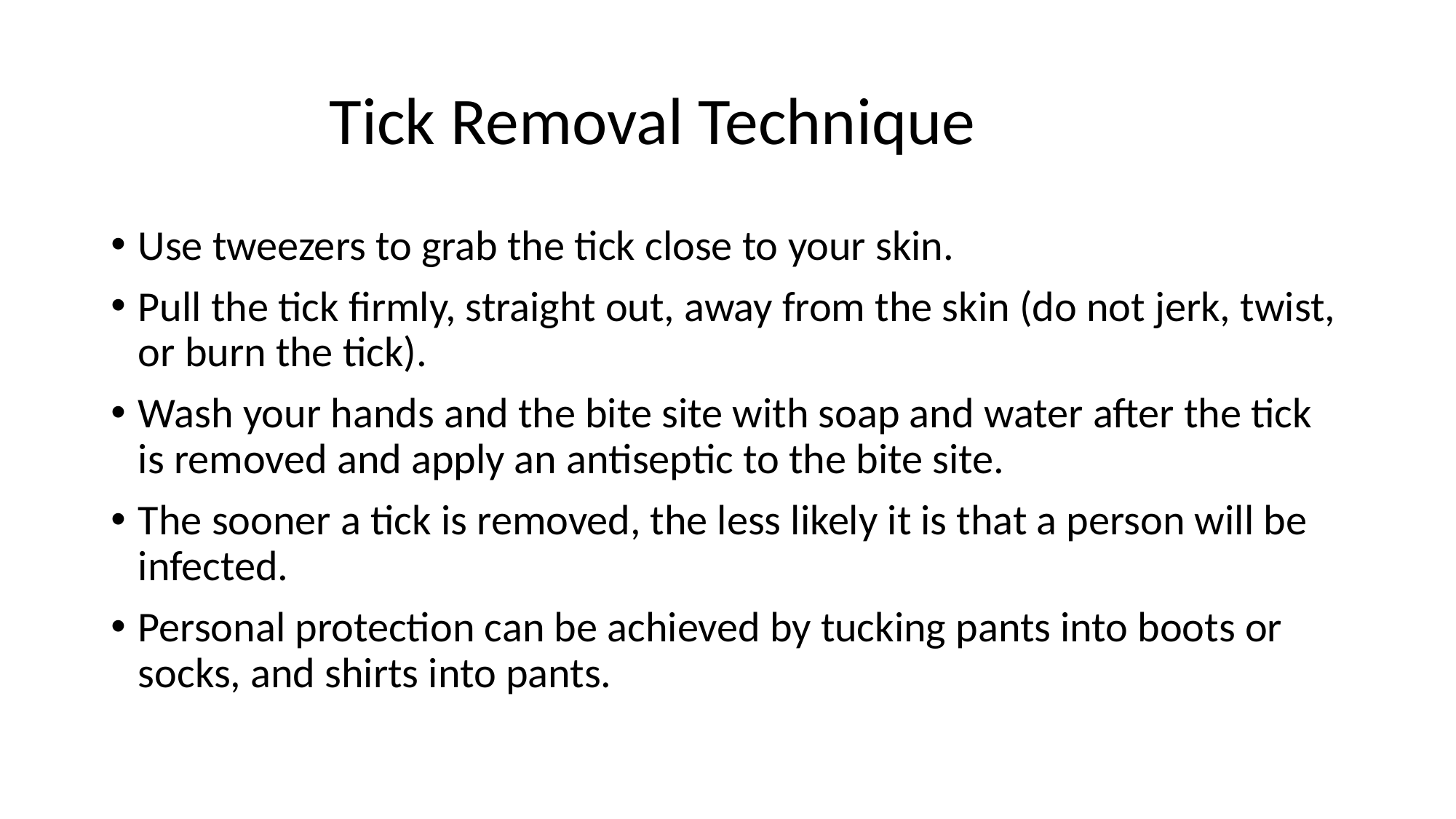

# Tick Removal Technique
Use tweezers to grab the tick close to your skin.
Pull the tick firmly, straight out, away from the skin (do not jerk, twist, or burn the tick).
Wash your hands and the bite site with soap and water after the tick is removed and apply an antiseptic to the bite site.
The sooner a tick is removed, the less likely it is that a person will be infected.
Personal protection can be achieved by tucking pants into boots or socks, and shirts into pants.